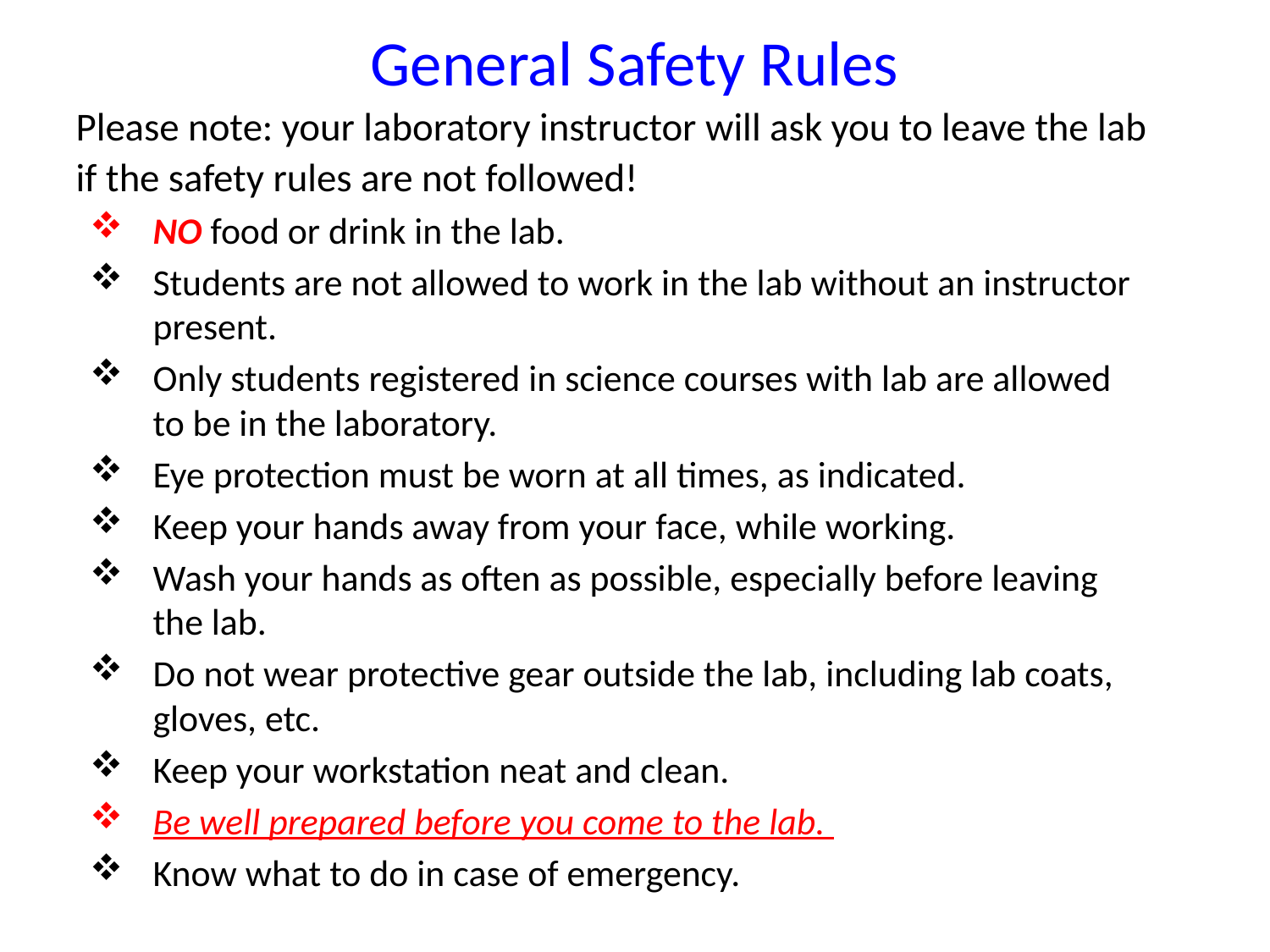

# General Safety Rules
	Please note: your laboratory instructor will ask you to leave the lab if the safety rules are not followed!
NO food or drink in the lab.
Students are not allowed to work in the lab without an instructor present.
Only students registered in science courses with lab are allowed to be in the laboratory.
Eye protection must be worn at all times, as indicated.
Keep your hands away from your face, while working.
Wash your hands as often as possible, especially before leaving the lab.
Do not wear protective gear outside the lab, including lab coats, gloves, etc.
Keep your workstation neat and clean.
Be well prepared before you come to the lab.
Know what to do in case of emergency.